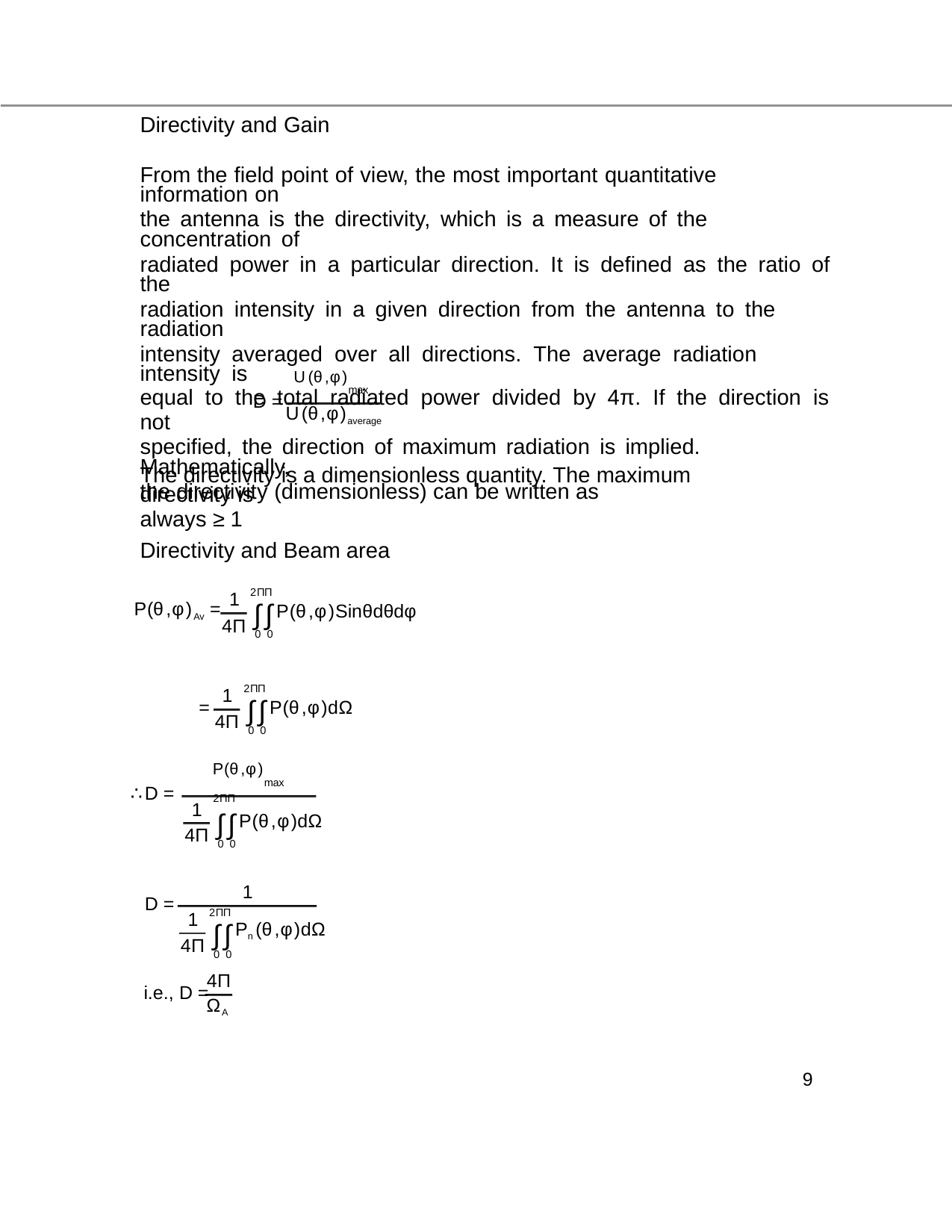

Directivity and Gain
From the field point of view, the most important quantitative information on
the antenna is the directivity, which is a measure of the concentration of
radiated power in a particular direction. It is defined as the ratio of the
radiation intensity in a given direction from the antenna to the radiation
intensity averaged over all directions. The average radiation intensity is
equal to the total radiated power divided by 4π. If the direction is not
specified, the direction of maximum radiation is implied. Mathematically,
the directivity (dimensionless) can be written as
U(θ,φ)max
D =

U(θ,φ)average
The directivity is a dimensionless quantity. The maximum directivity is
always ≥ 1
Directivity and Beam area
2ΠΠ
1
∫∫
0 0
P(θ,φ)Av =
P(θ,φ)Sinθdθdφ

4Π
2ΠΠ
1
∫∫
0 0
=
P(θ,φ)dΩ

4Π
P(θ,φ)max
2ΠΠ
∴D =

1
∫∫
0 0
P(θ,φ)dΩ

4Π
1
D =

2ΠΠ
1
∫∫
0 0
Pn (θ,φ)dΩ

4Π
4Π
i.e., D =

ΩΑ
9